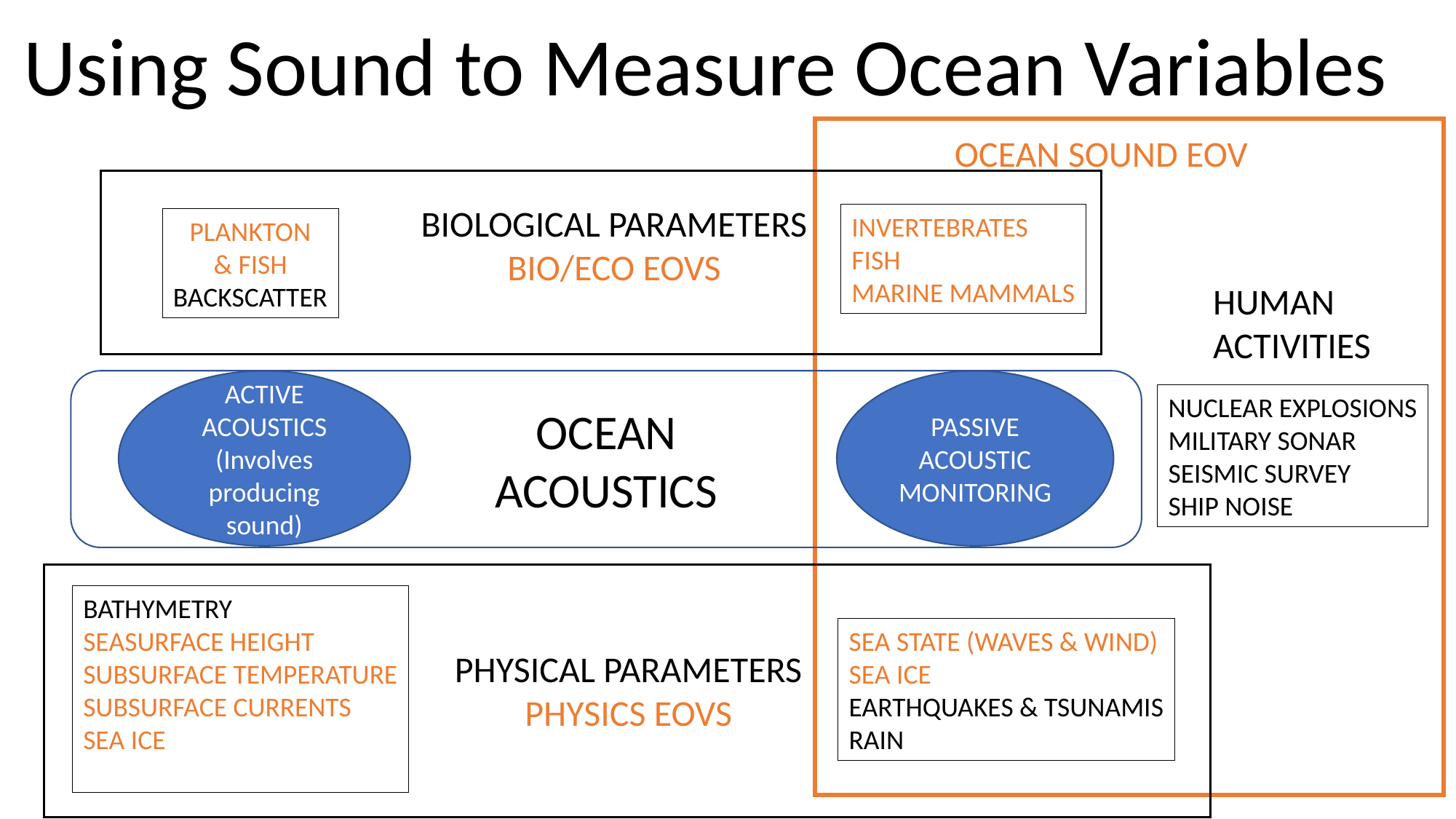

# Using Sound to Measure Ocean Variables

OCEAN SOUND EOV

BIOLOGICAL PARAMETERS
BIO/ECO EOVS

INVERTEBRATES
FISH
MARINE MAMMALS
PLANKTON
& FISH
BACKSCATTER
HUMAN
ACTIVITIES
OCEAN
ACOUSTICS
ACTIVE ACOUSTICS
(Involves producing sound)
PASSIVE ACOUSTIC MONITORING
NUCLEAR EXPLOSIONS
MILITARY SONAR
SEISMIC SURVEY
SHIP NOISE

BATHYMETRY
SEASURFACE HEIGHT
SUBSURFACE TEMPERATURE
SUBSURFACE CURRENTS
SEA ICE

SEA STATE (WAVES & WIND)
SEA ICE
EARTHQUAKES & TSUNAMIS
RAIN
PHYSICAL PARAMETERS
PHYSICS EOVS